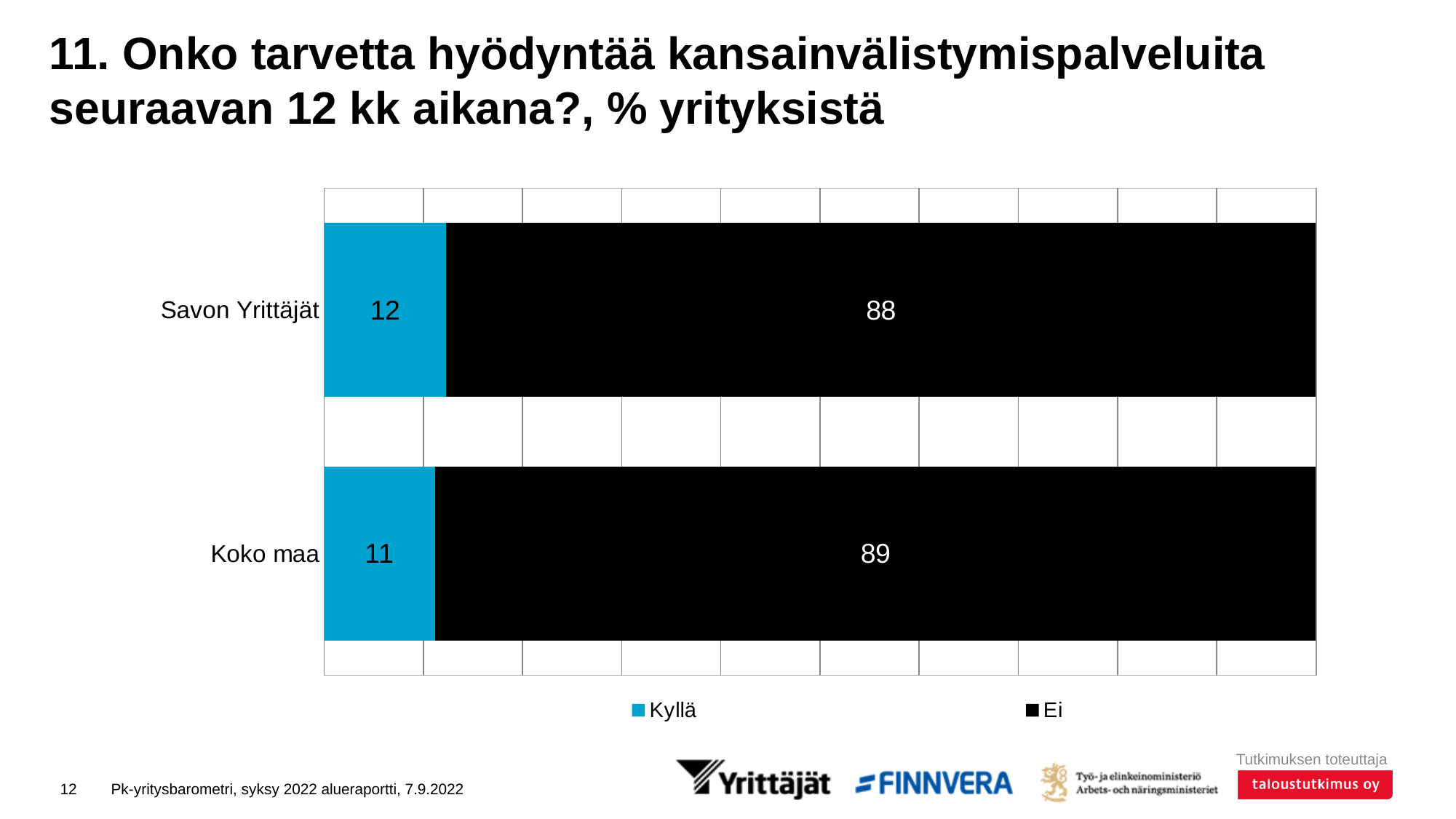

# 11. Onko tarvetta hyödyntää kansainvälistymispalveluita seuraavan 12 kk aikana?, % yrityksistä

### Chart

| Category | Kyllä | Ei |
|---|---|---|
| Savon Yrittäjät | 12.28792 | 87.71208 |
| Koko maa | 11.19931 | 88.80069 |
12
Pk-yritysbarometri, syksy 2022 alueraportti, 7.9.2022